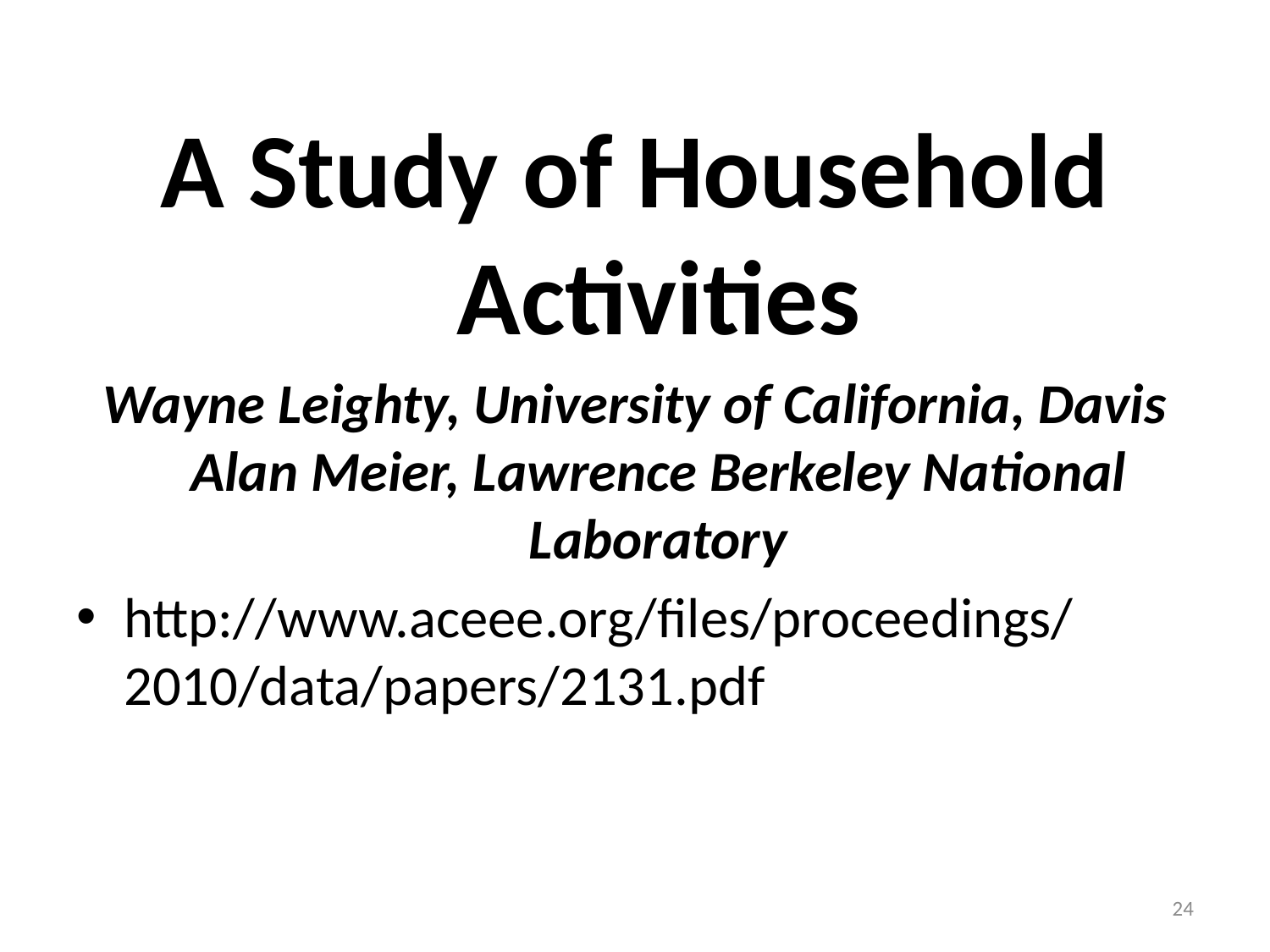

A Study of Household Activities
Wayne Leighty, University of California, Davis
Alan Meier, Lawrence Berkeley National Laboratory
http://www.aceee.org/files/proceedings/2010/data/papers/2131.pdf
24